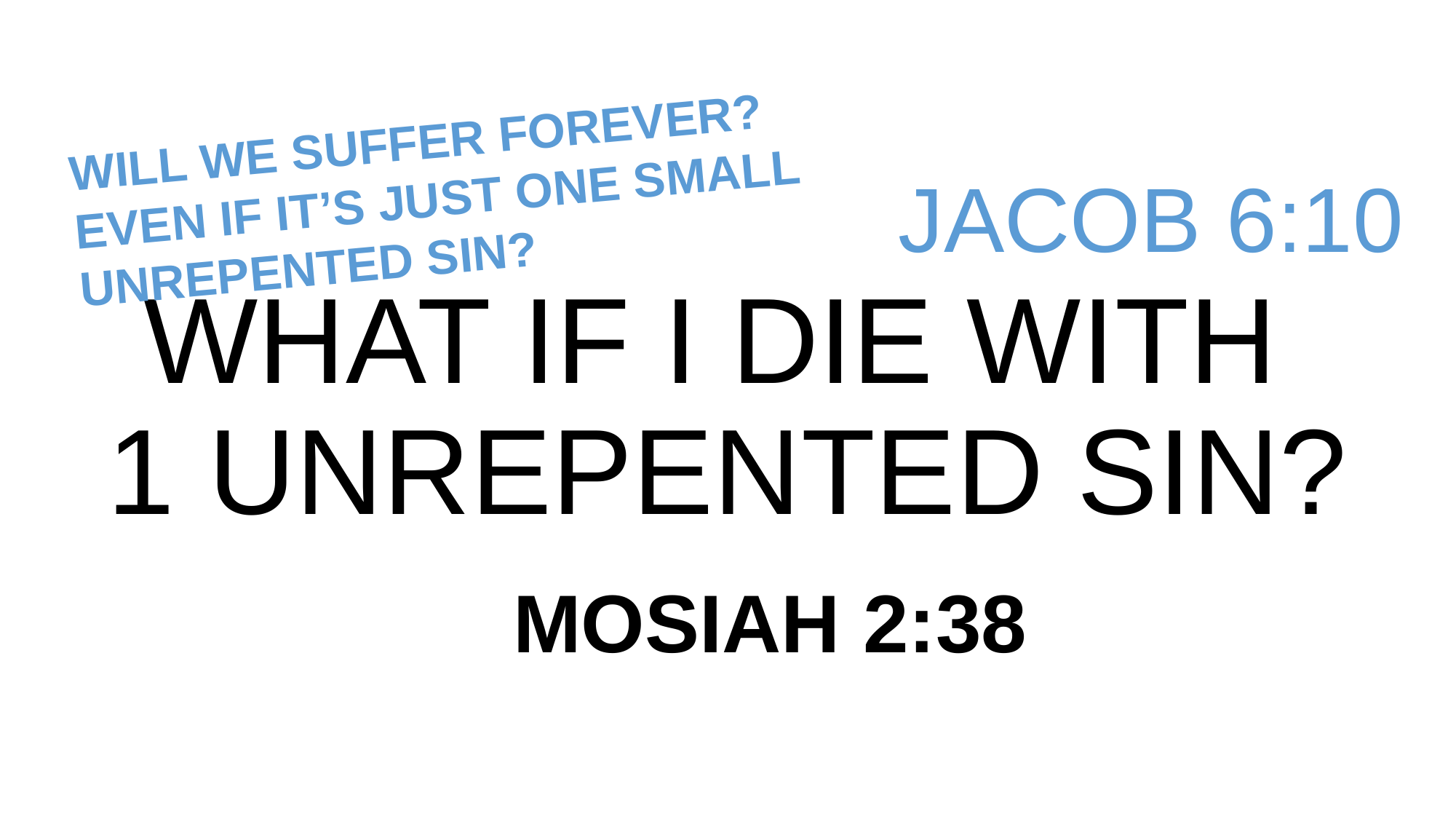

# What if I die with 1 unrepented sin?
Will we suffer forever?
Even if it’s just one small unrepented sin?
JACOB 6:10
Mosiah 2:38